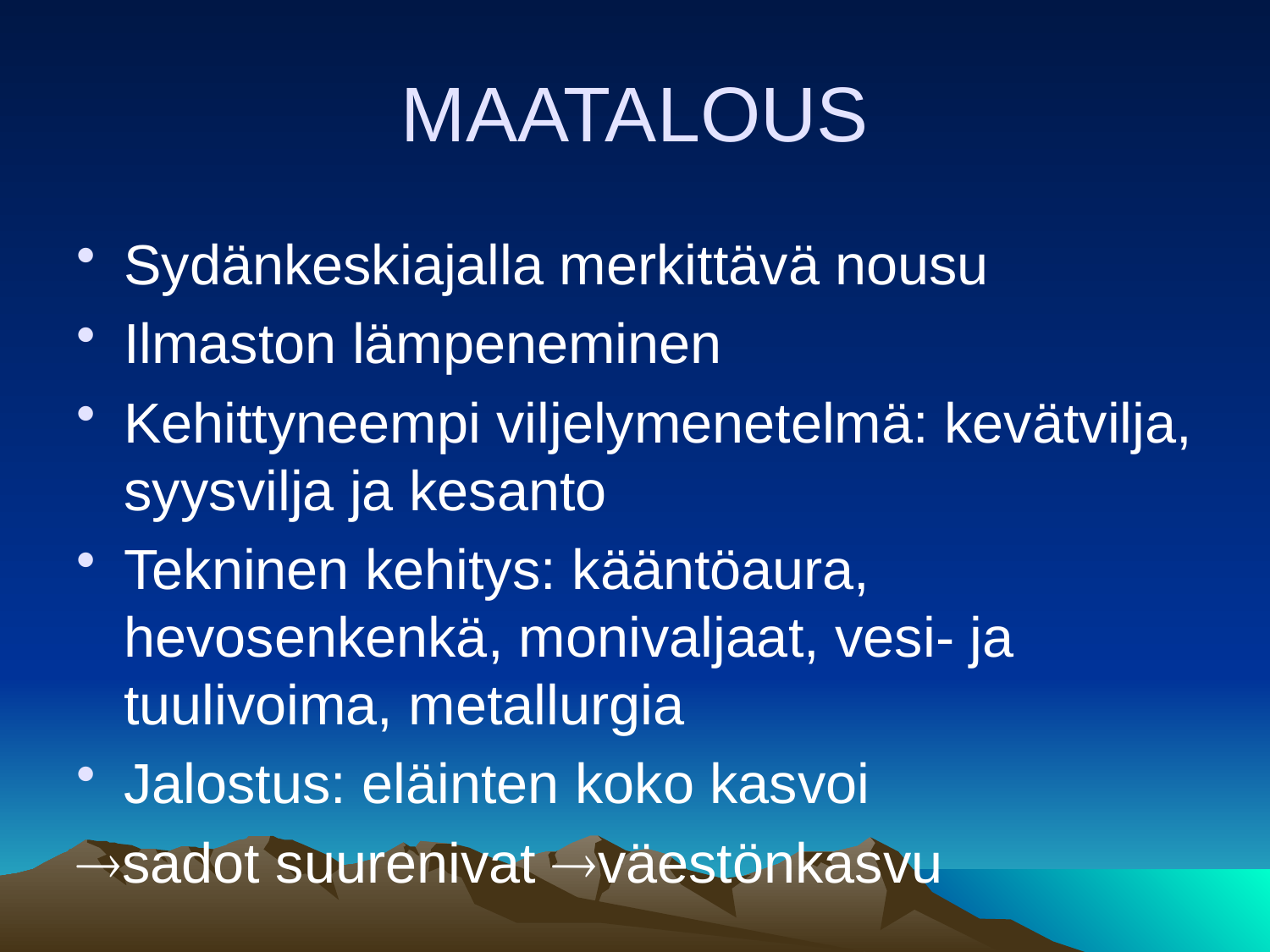

# MAATALOUS
Sydänkeskiajalla merkittävä nousu
Ilmaston lämpeneminen
Kehittyneempi viljelymenetelmä: kevätvilja, syysvilja ja kesanto
Tekninen kehitys: kääntöaura, hevosenkenkä, monivaljaat, vesi- ja tuulivoima, metallurgia
Jalostus: eläinten koko kasvoi
→sadot suurenivat →väestönkasvu